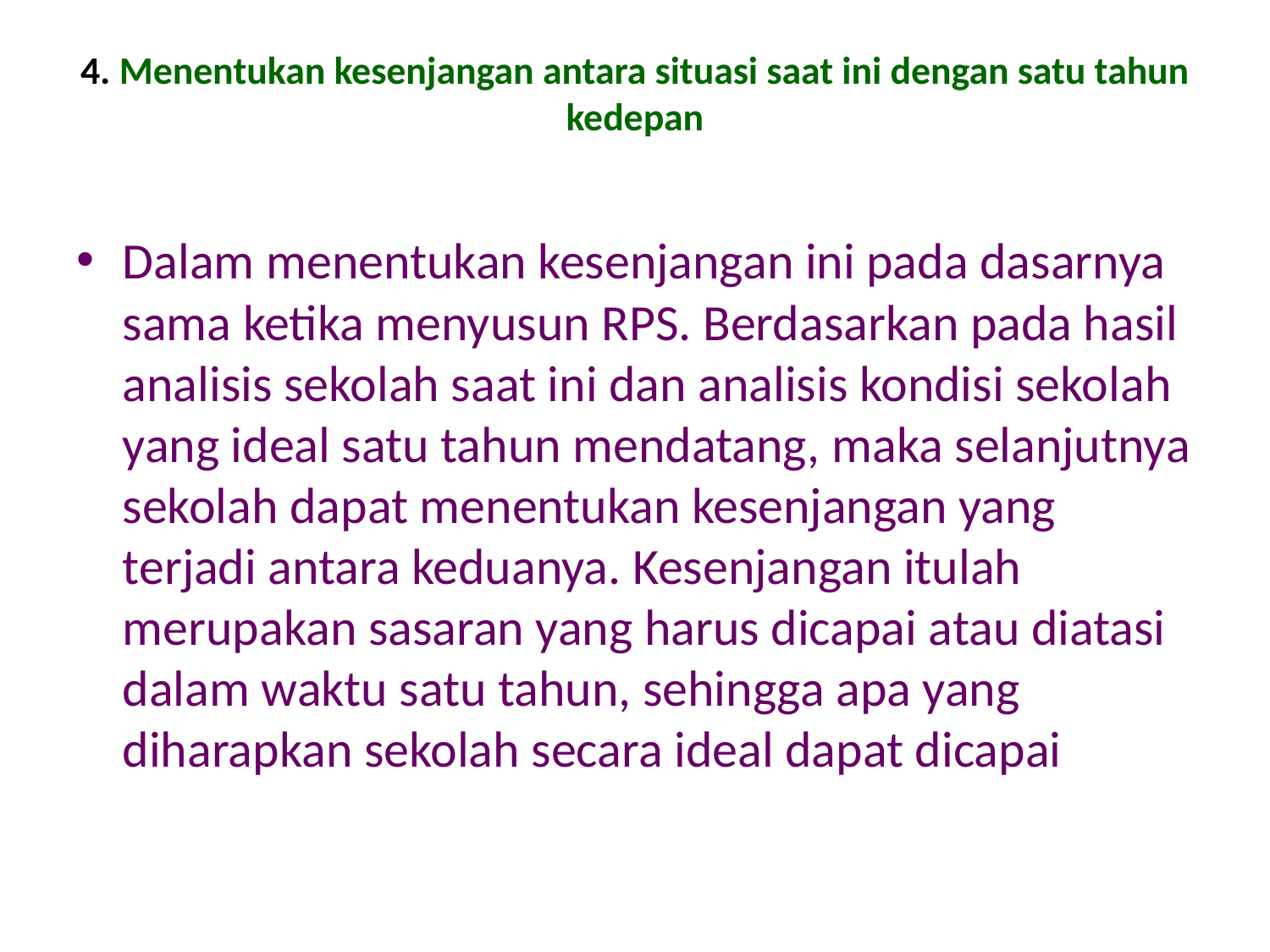

# 4. Menentukan kesenjangan antara situasi saat ini dengan satu tahun kedepan
Dalam menentukan kesenjangan ini pada dasarnya sama ketika menyusun RPS. Berdasarkan pada hasil analisis sekolah saat ini dan analisis kondisi sekolah yang ideal satu tahun mendatang, maka selanjutnya sekolah dapat menentukan kesenjangan yang terjadi antara keduanya. Kesenjangan itulah merupakan sasaran yang harus dicapai atau diatasi dalam waktu satu tahun, sehingga apa yang diharapkan sekolah secara ideal dapat dicapai